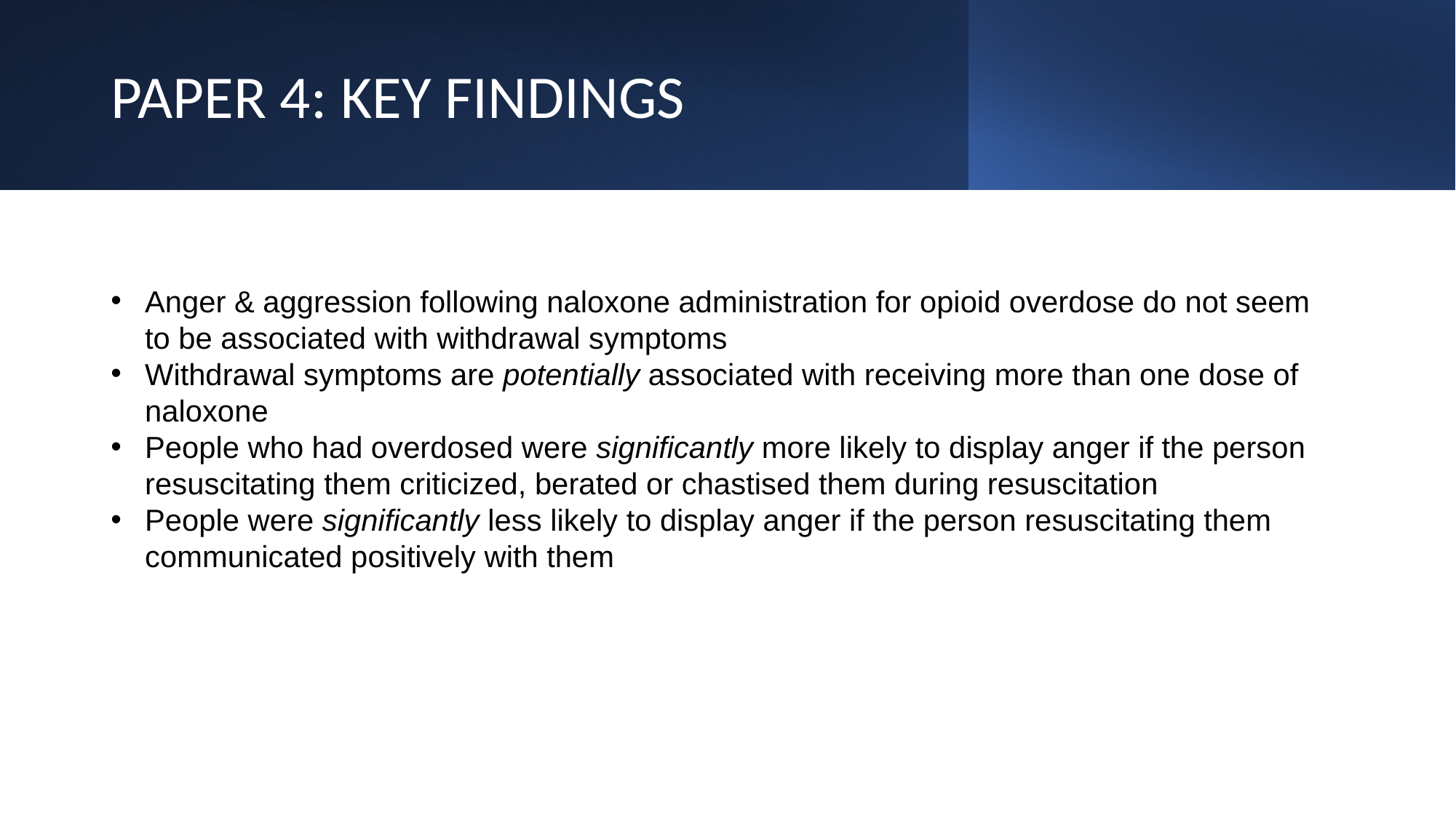

# PAPER 4: KEY FINDINGS
Anger & aggression following naloxone administration for opioid overdose do not seem to be associated with withdrawal symptoms
Withdrawal symptoms are potentially associated with receiving more than one dose of naloxone
People who had overdosed were significantly more likely to display anger if the person resuscitating them criticized, berated or chastised them during resuscitation
People were significantly less likely to display anger if the person resuscitating them communicated positively with them